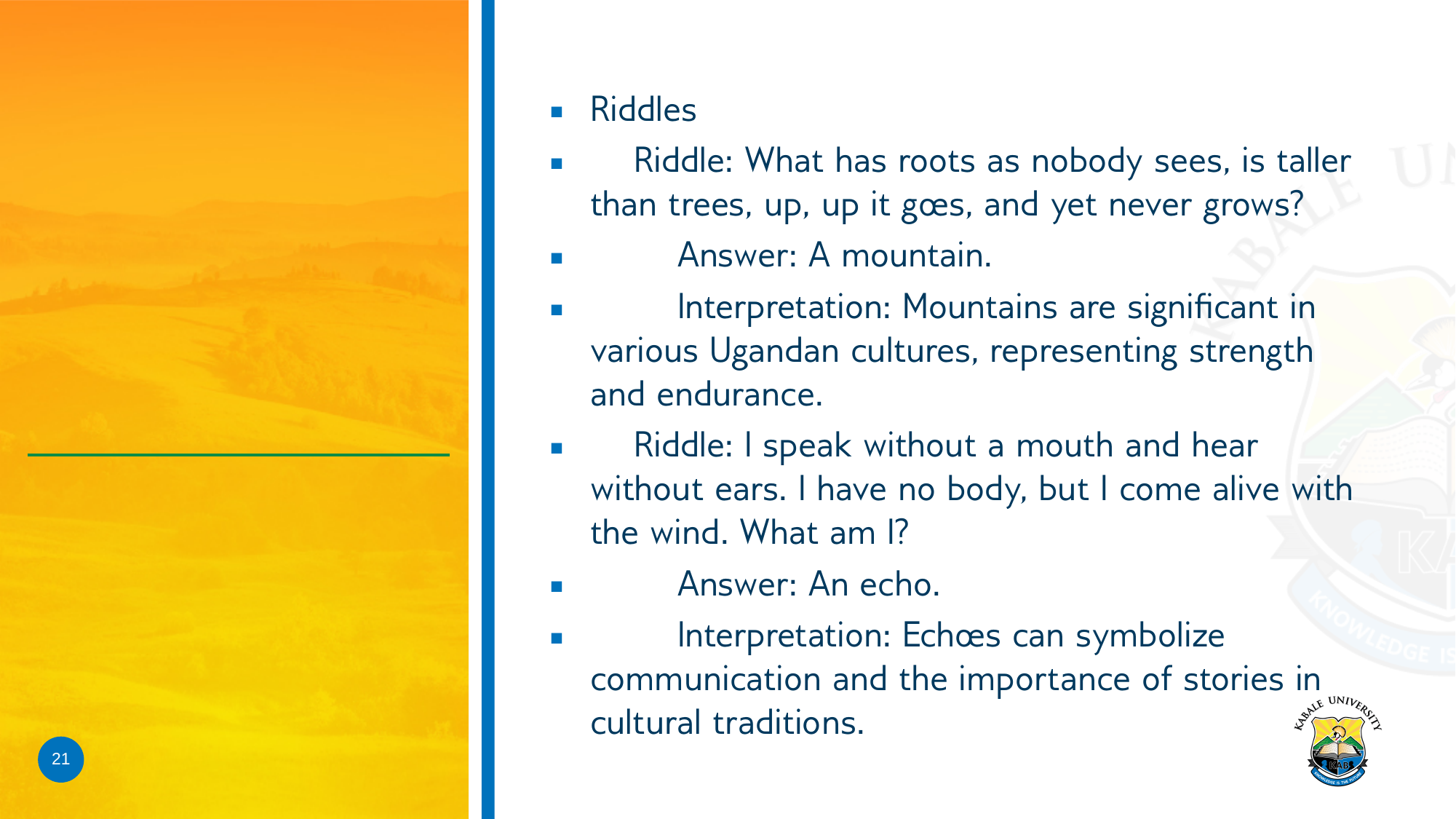

Riddles
    Riddle: What has roots as nobody sees, is taller than trees, up, up it goes, and yet never grows?
        Answer: A mountain.
        Interpretation: Mountains are significant in various Ugandan cultures, representing strength and endurance.
    Riddle: I speak without a mouth and hear without ears. I have no body, but I come alive with the wind. What am I?
        Answer: An echo.
        Interpretation: Echoes can symbolize communication and the importance of stories in cultural traditions.
#